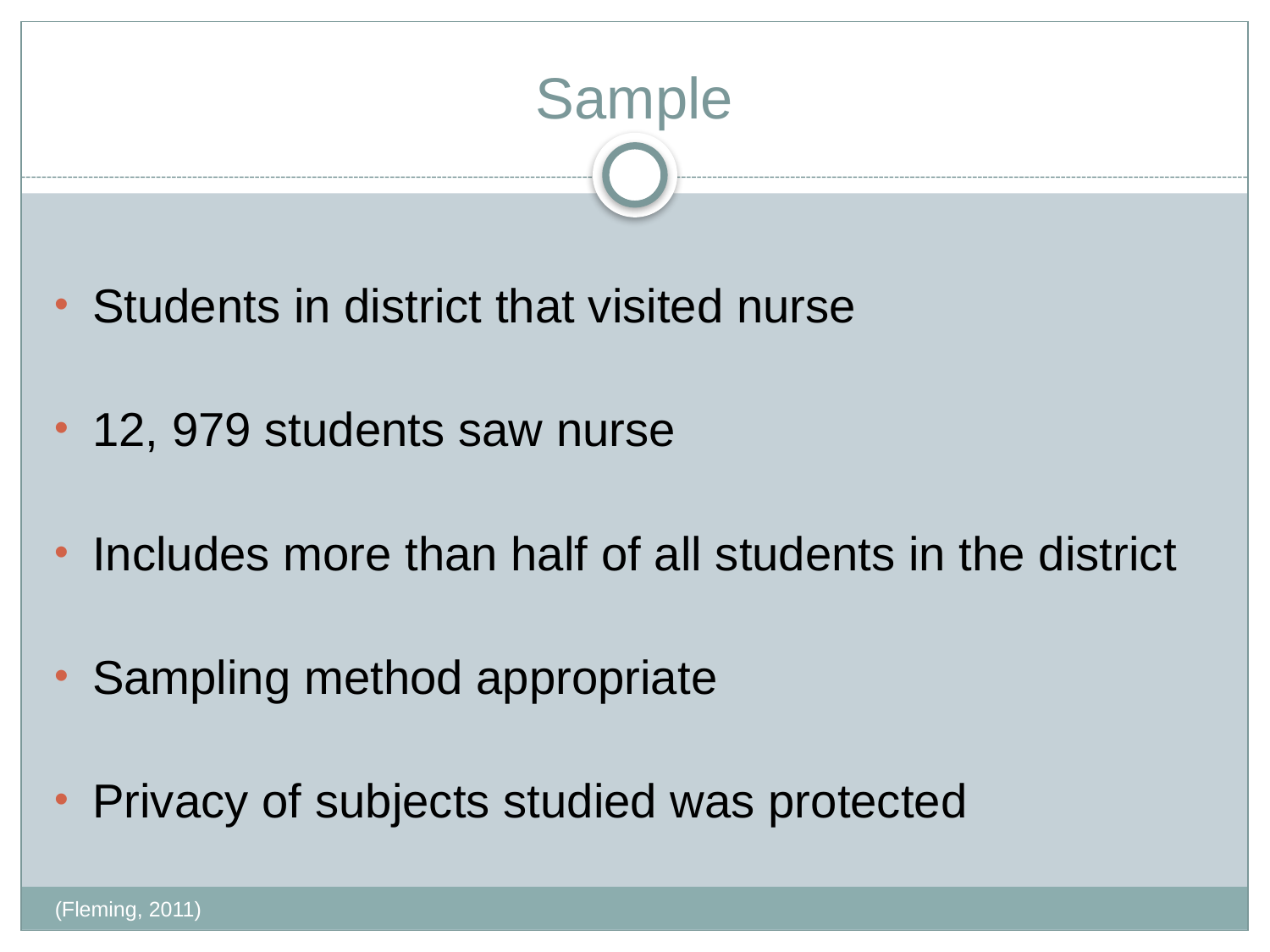

# Sample
Students in district that visited nurse
12, 979 students saw nurse
Includes more than half of all students in the district
Sampling method appropriate
Privacy of subjects studied was protected

(Fleming, 2011)